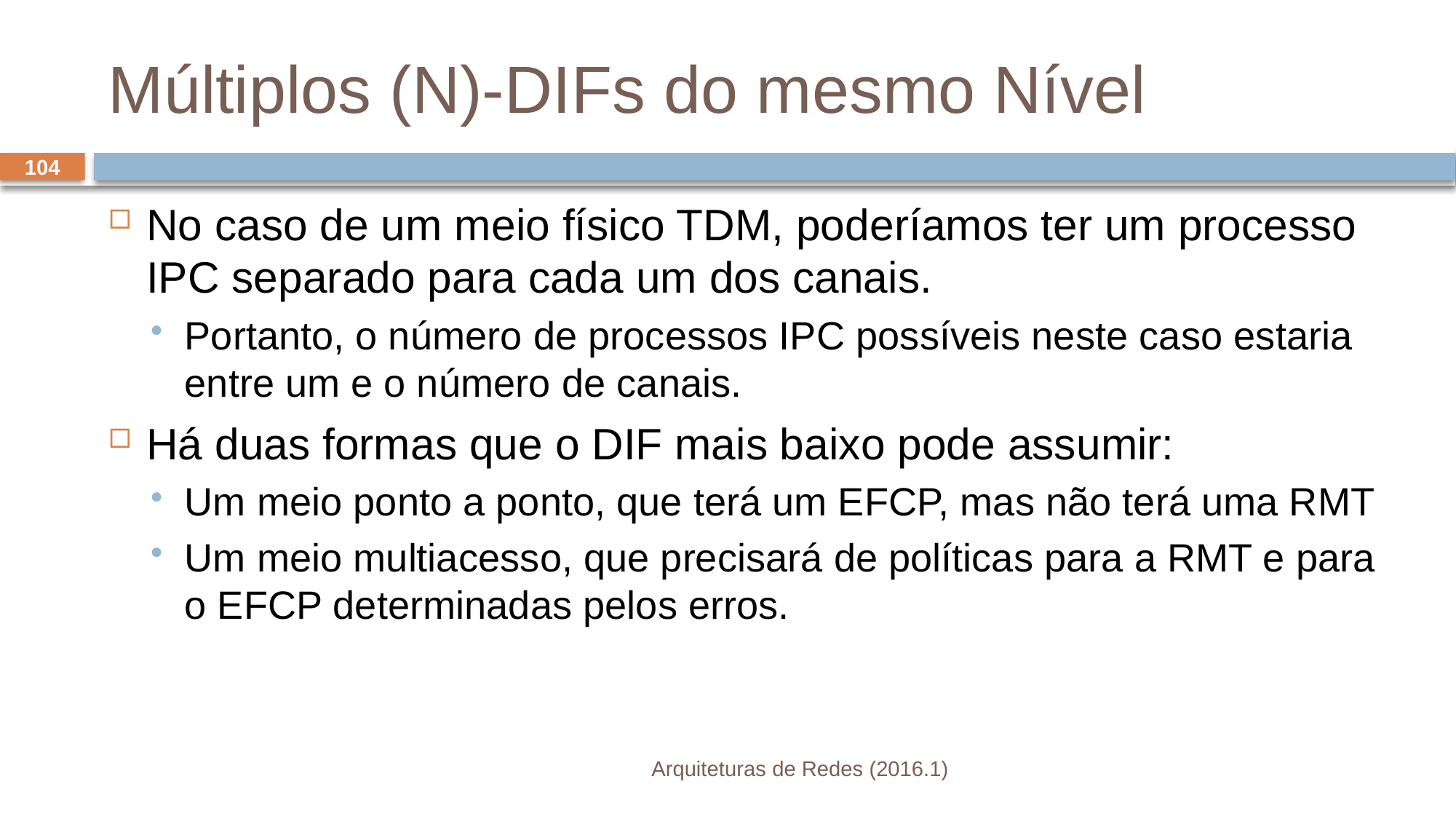

# Múltiplos (N)-DIFs do mesmo Nível
104
No caso de um meio físico TDM, poderíamos ter um processo IPC separado para cada um dos canais.
Portanto, o número de processos IPC possíveis neste caso estaria entre um e o número de canais.
Há duas formas que o DIF mais baixo pode assumir:
Um meio ponto a ponto, que terá um EFCP, mas não terá uma RMT
Um meio multiacesso, que precisará de políticas para a RMT e para o EFCP determinadas pelos erros.
Arquiteturas de Redes (2016.1)